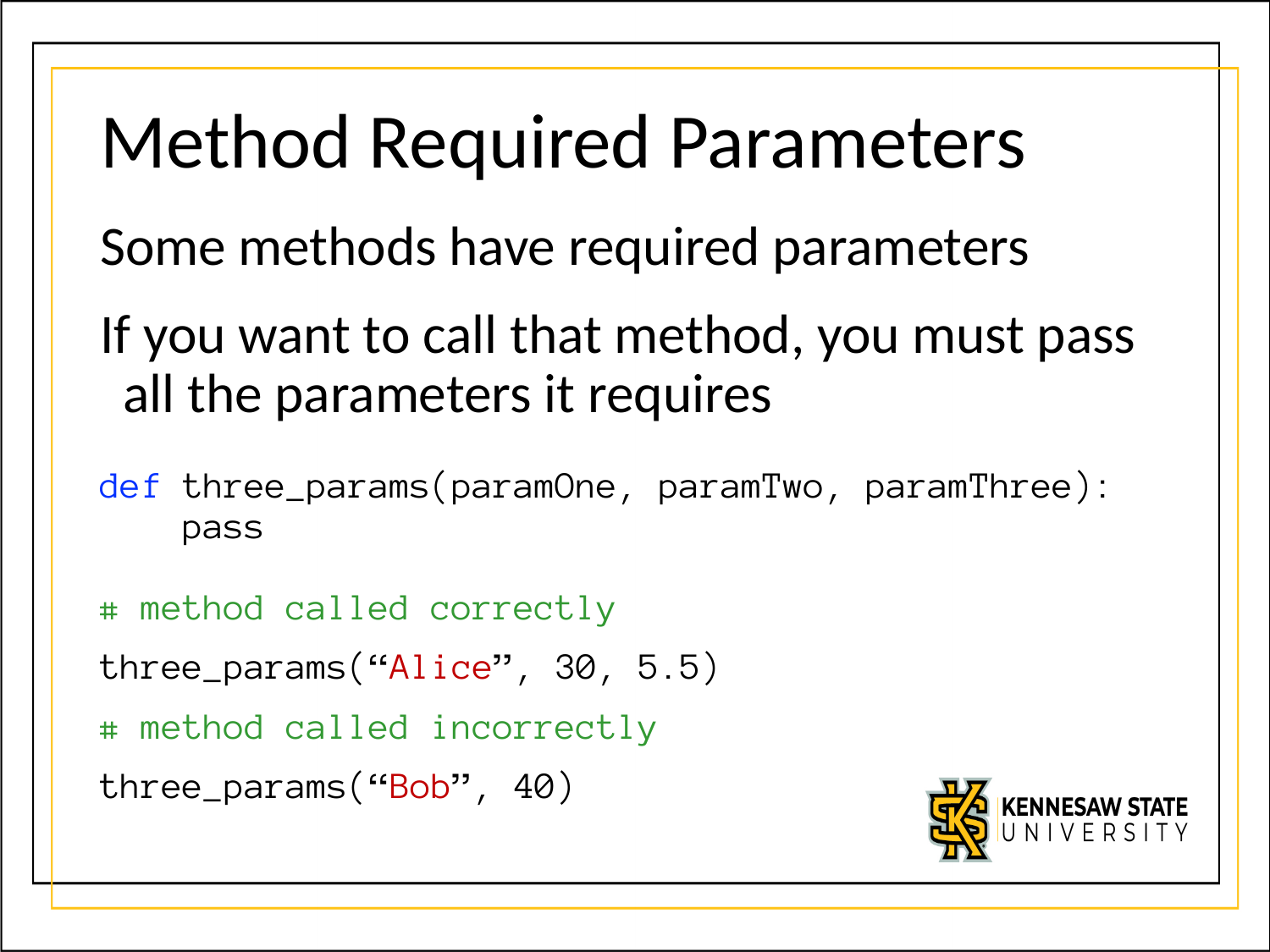

# Method Required Parameters
Some methods have required parameters
If you want to call that method, you must pass all the parameters it requires

def three_params(paramOne, paramTwo, paramThree):
    pass

# method called correctly
three_params(“Alice”, 30, 5.5)
# method called incorrectly
three_params(“Bob”, 40)